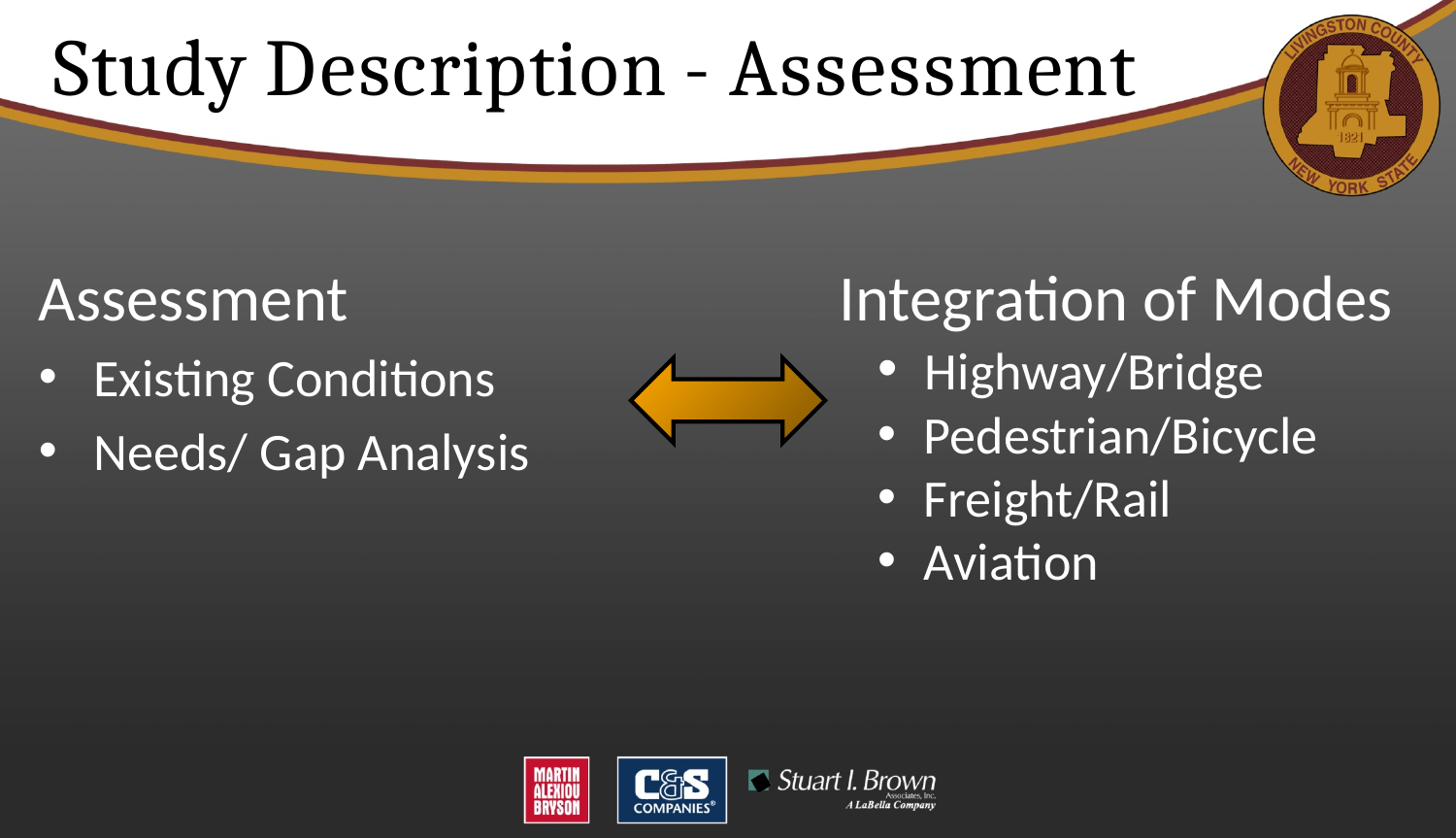

Study Description - Assessment
Assessment
Existing Conditions
Needs/ Gap Analysis
Integration of Modes
 Highway/Bridge
 Pedestrian/Bicycle
 Freight/Rail
 Aviation